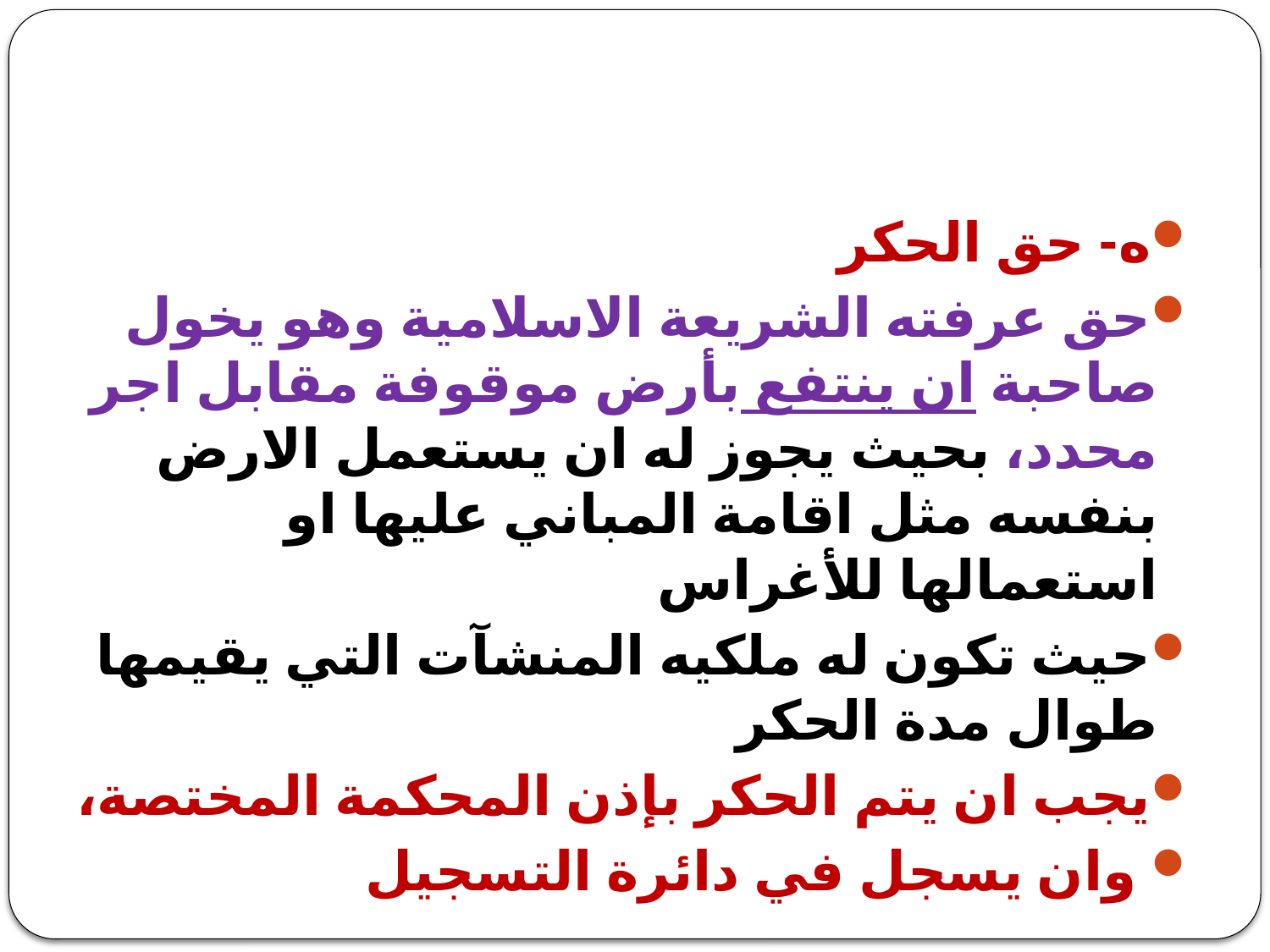

#
ه- حق الحكر
حق عرفته الشريعة الاسلامية وهو يخول صاحبة ان ينتفع بأرض موقوفة مقابل اجر محدد، بحيث يجوز له ان يستعمل الارض بنفسه مثل اقامة المباني عليها او استعمالها للأغراس
حيث تكون له ملكيه المنشآت التي يقيمها طوال مدة الحكر
يجب ان يتم الحكر بإذن المحكمة المختصة،
 وان يسجل في دائرة التسجيل